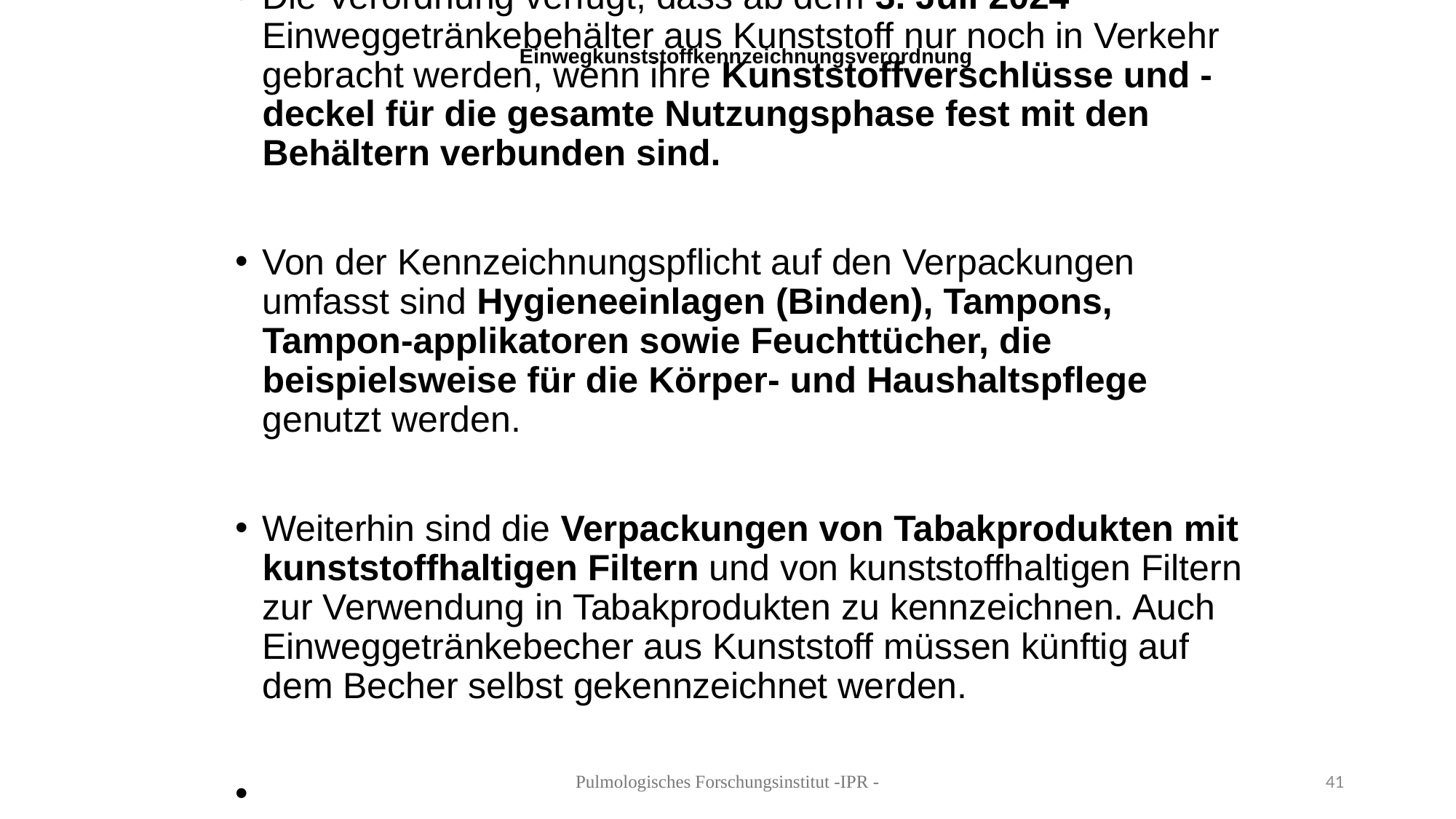

# Einwegkunststoffkennzeichnungsverordnung
Die Verordnung verfügt, dass ab dem 3. Juli 2024 Einweggetränkebehälter aus Kunststoff nur noch in Verkehr gebracht werden, wenn ihre Kunststoffverschlüsse und -deckel für die gesamte Nutzungsphase fest mit den Behältern verbunden sind.

Von der Kennzeichnungspflicht auf den Verpackungen umfasst sind Hygieneeinlagen (Binden), Tampons, Tampon-applikatoren sowie Feuchttücher, die beispielsweise für die Körper- und Haushaltspflege genutzt werden.

Weiterhin sind die Verpackungen von Tabakprodukten mit kunststoffhaltigen Filtern und von kunststoffhaltigen Filtern zur Verwendung in Tabakprodukten zu kennzeichnen. Auch Einweggetränkebecher aus Kunststoff müssen künftig auf dem Becher selbst gekennzeichnet werden.

.

Pulmologisches Forschungsinstitut -IPR -
41